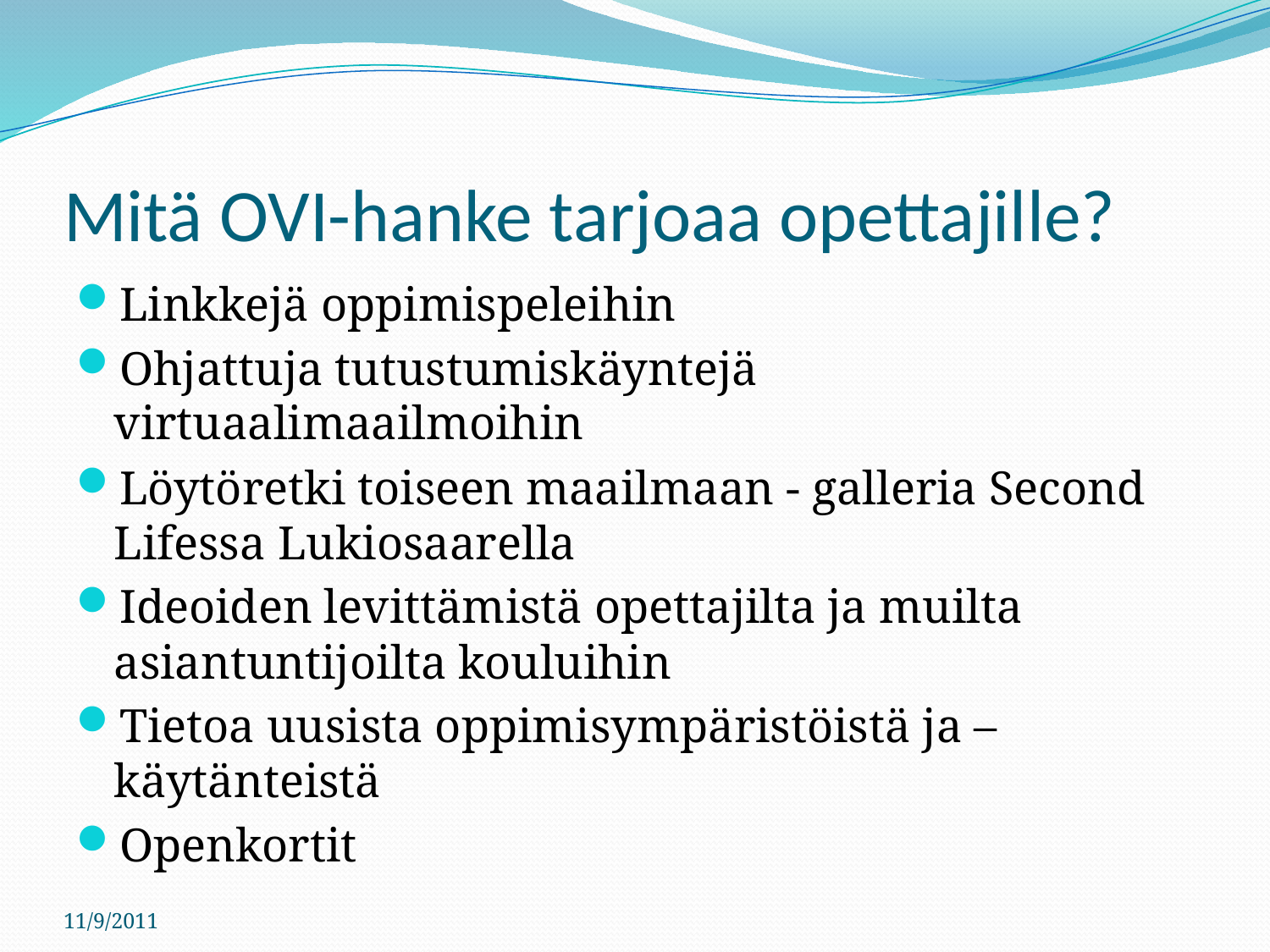

# Mitä OVI-hanke tarjoaa opettajille?
Linkkejä oppimispeleihin
Ohjattuja tutustumiskäyntejä virtuaalimaailmoihin
Löytöretki toiseen maailmaan - galleria Second Lifessa Lukiosaarella
Ideoiden levittämistä opettajilta ja muilta asiantuntijoilta kouluihin
Tietoa uusista oppimisympäristöistä ja –käytänteistä
Openkortit

11/9/2011